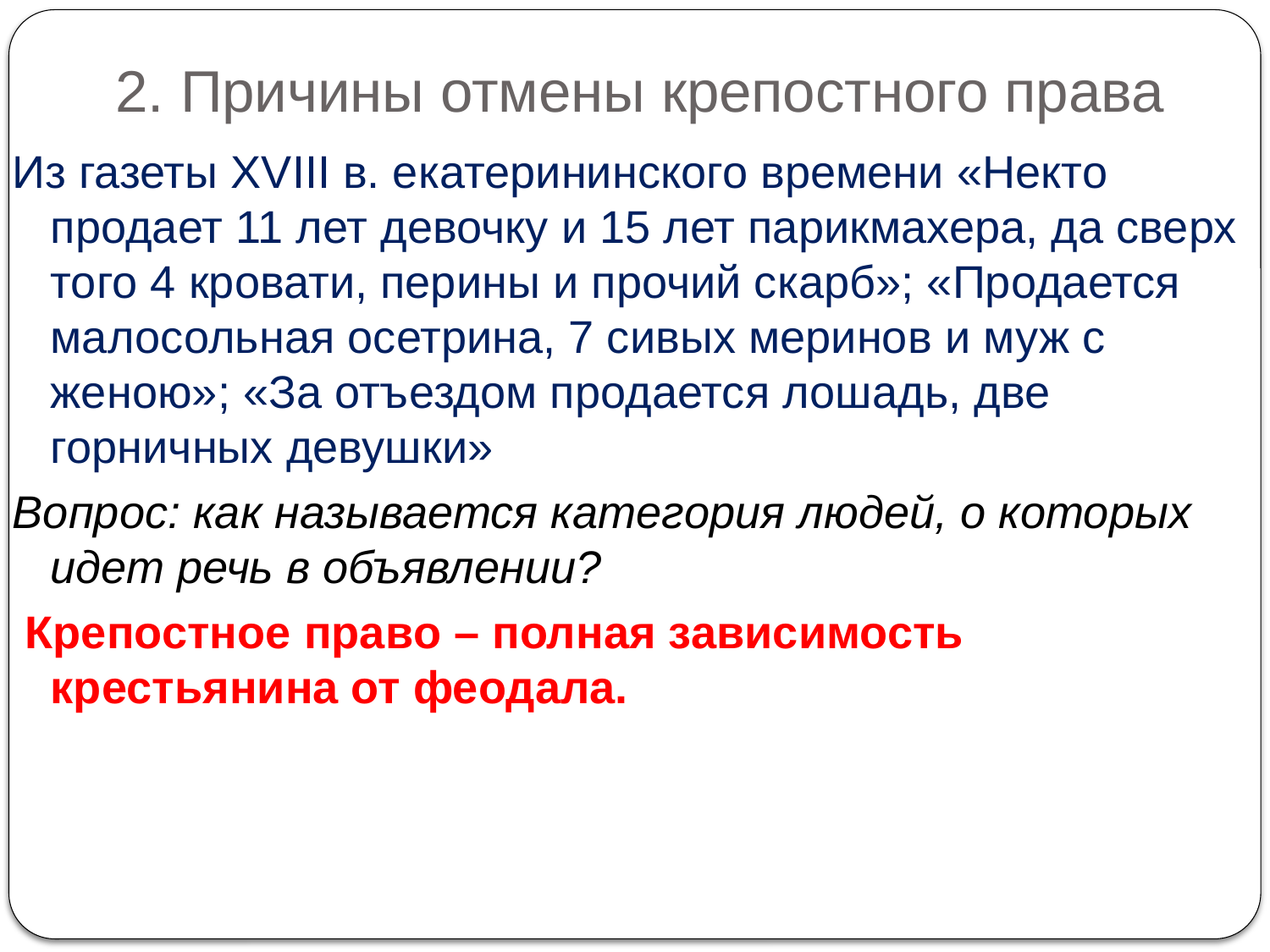

# 2. Причины отмены крепостного права
Из газеты XVIII в. екатерининского времени «Некто продает 11 лет девочку и 15 лет парикмахера, да сверх того 4 кровати, перины и прочий скарб»; «Продается малосольная осетрина, 7 сивых меринов и муж с женою»; «За отъездом продается лошадь, две горничных девушки»
Вопрос: как называется категория людей, о которых идет речь в объявлении?
 Крепостное право – полная зависимость крестьянина от феодала.